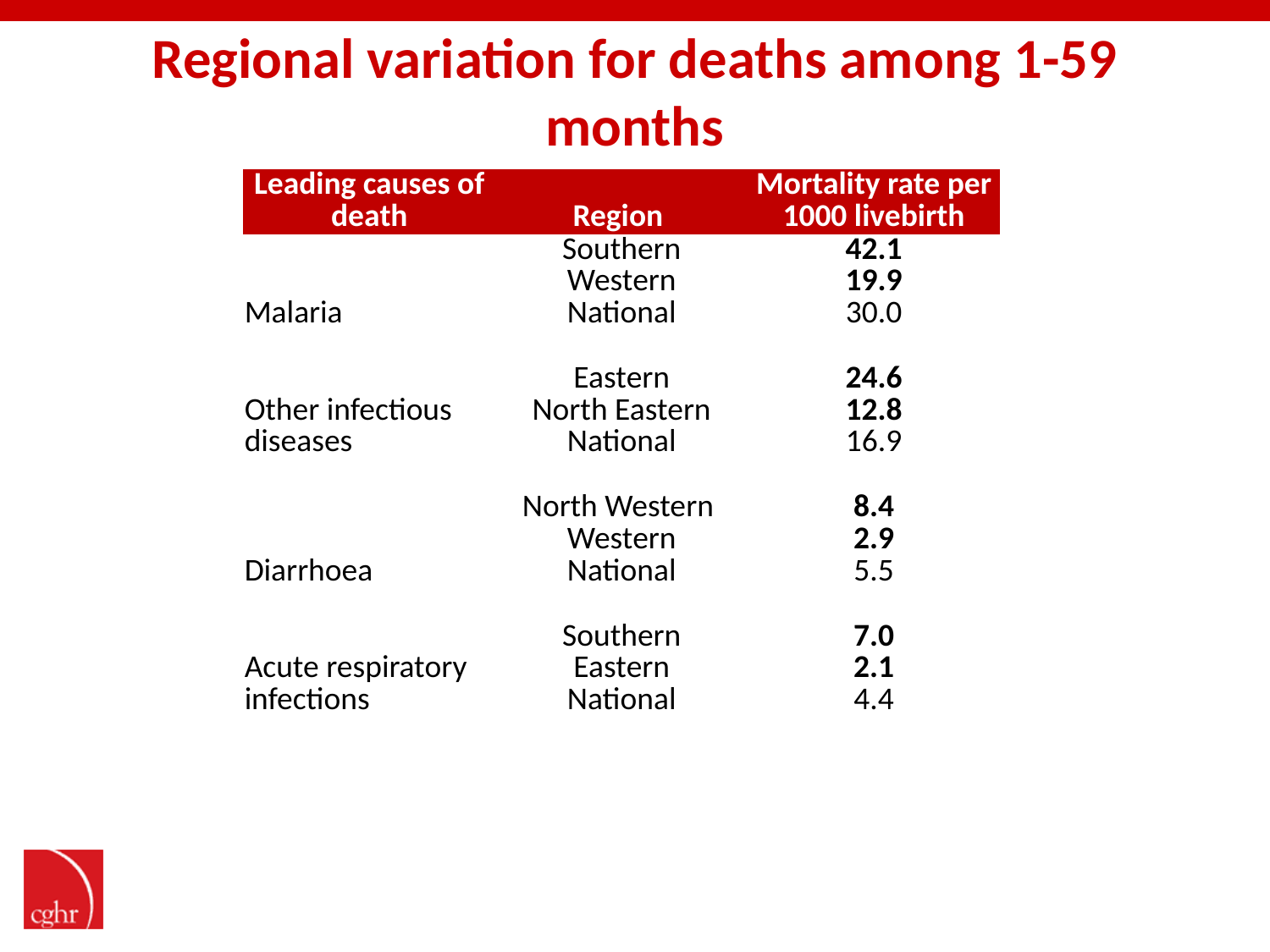

# Regional variation for deaths among 1-59 months
| Leading causes of death | Region | Mortality rate per 1000 livebirth |
| --- | --- | --- |
| Malaria | Southern Western National | 42.1 19.9 30.0 |
| Other infectious diseases | Eastern North Eastern National | 24.6 12.8 16.9 |
| Diarrhoea | North Western Western National | 8.4 2.9 5.5 |
| Acute respiratory infections | Southern Eastern National | 7.0 2.1 4.4 |